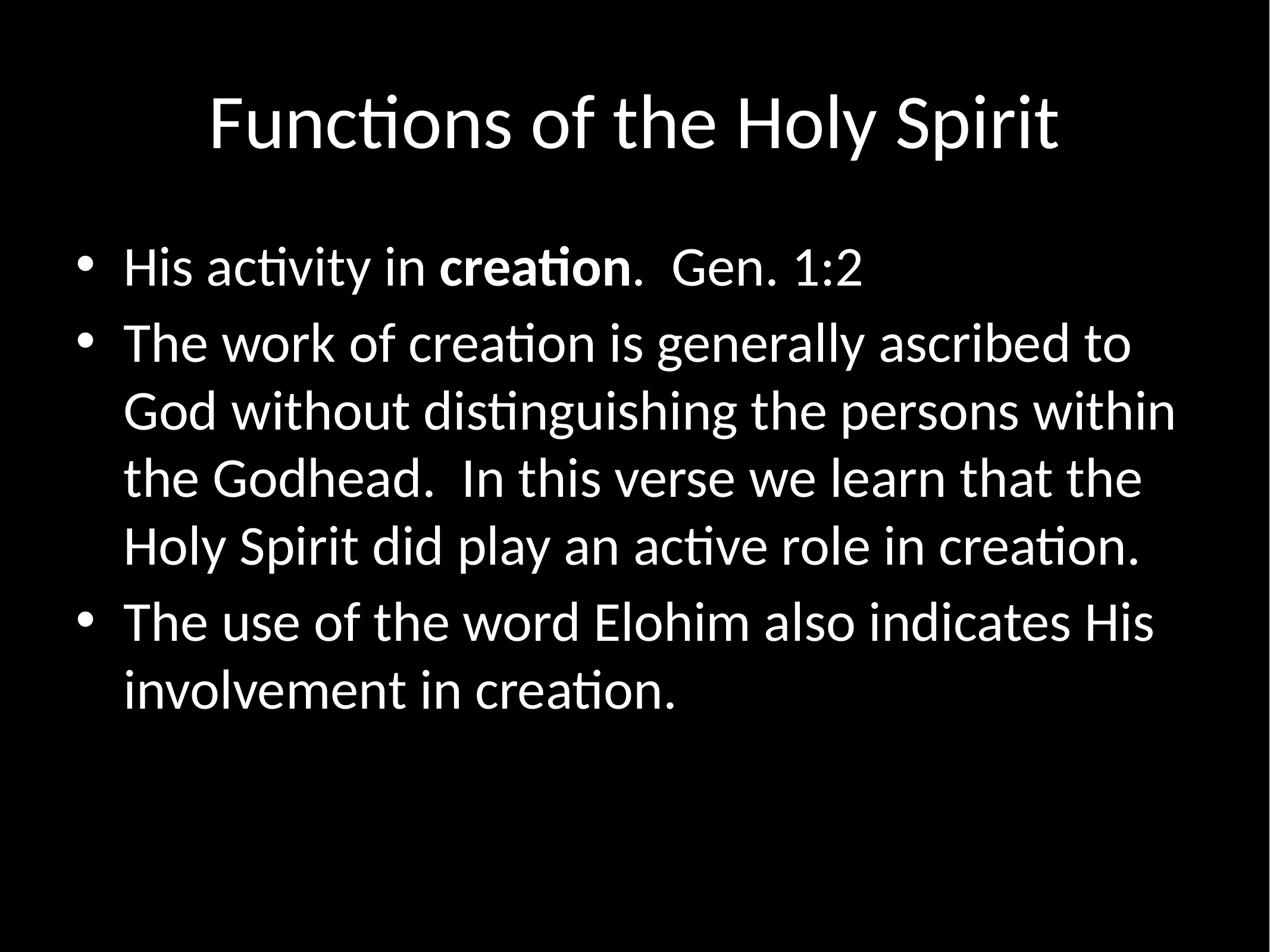

# Functions of the Holy Spirit
His activity in creation.  Gen. 1:2
The work of creation is generally ascribed to God without distinguishing the persons within the Godhead.  In this verse we learn that the Holy Spirit did play an active role in creation.
The use of the word Elohim also indicates His involvement in creation.